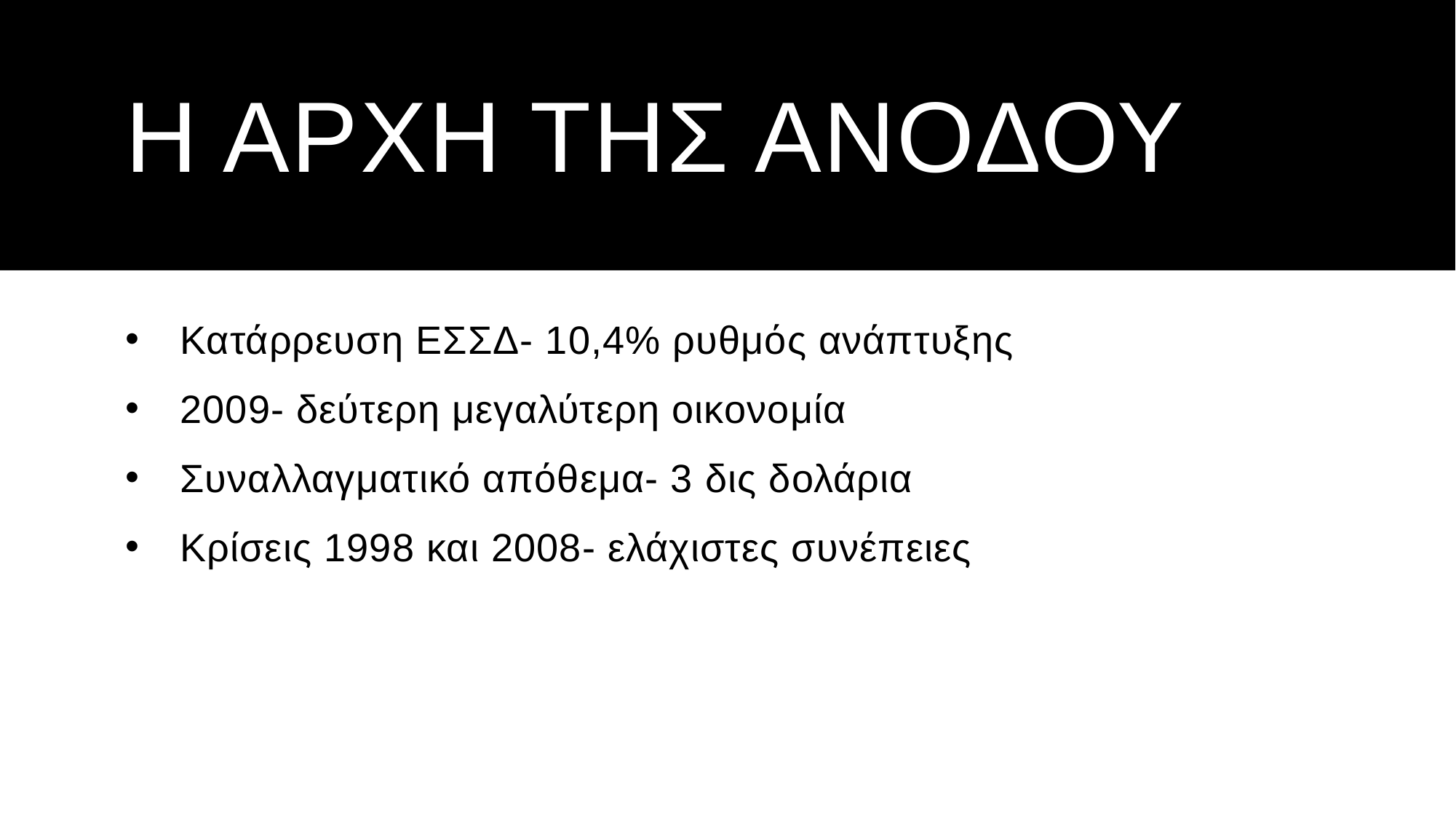

# Η ΑΡΧΗ ΤΗΣ ΑΝΟΔΟΥ
Κατάρρευση ΕΣΣΔ- 10,4% ρυθμός ανάπτυξης
2009- δεύτερη μεγαλύτερη οικονομία
Συναλλαγματικό απόθεμα- 3 δις δολάρια
Κρίσεις 1998 και 2008- ελάχιστες συνέπειες